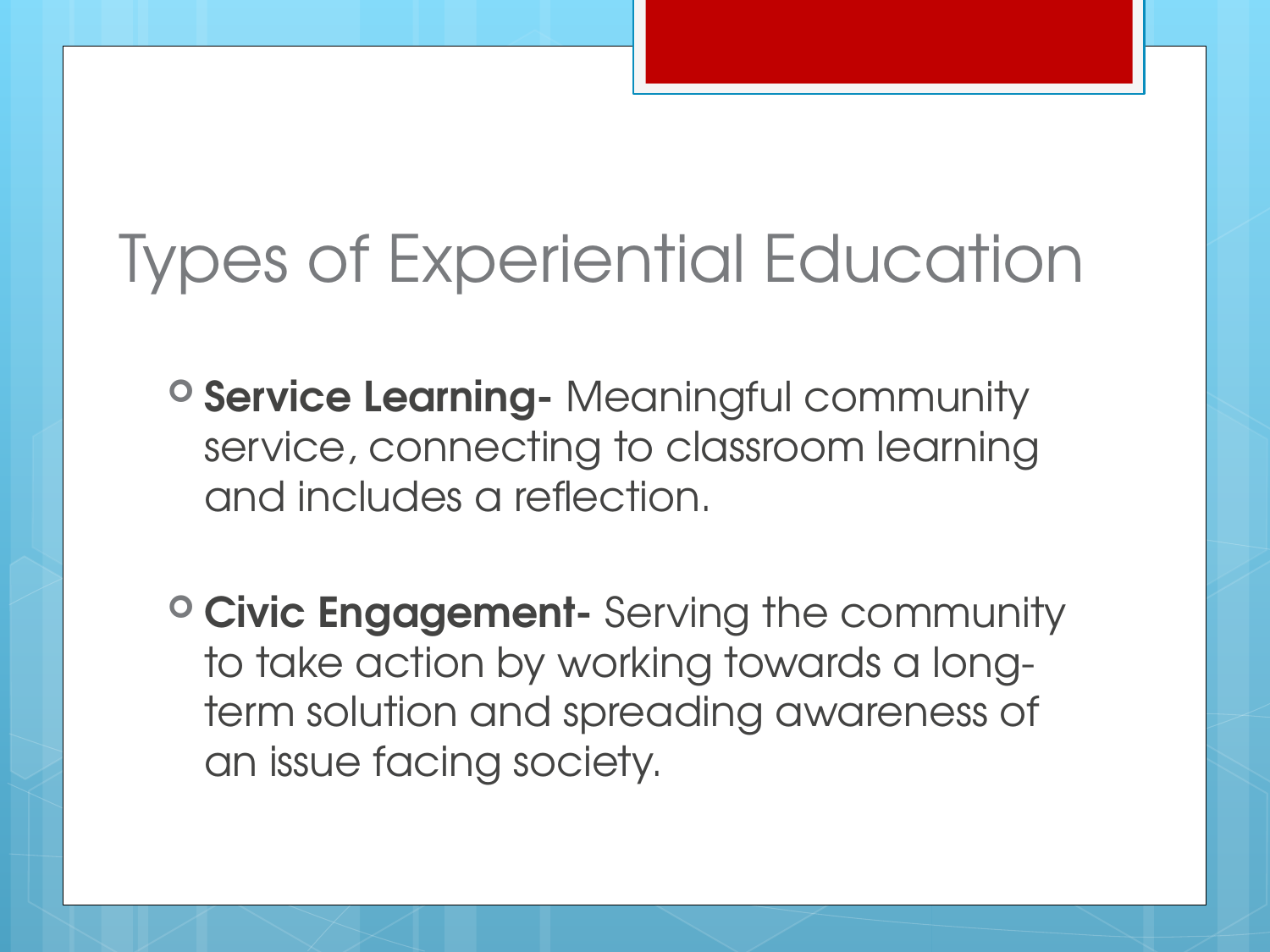

# Types of Experiential Education

Service Learning- Meaningful community service, connecting to classroom learning and includes a reflection.

Civic Engagement- Serving the community to take action by working towards a long-term solution and spreading awareness of an issue facing society.